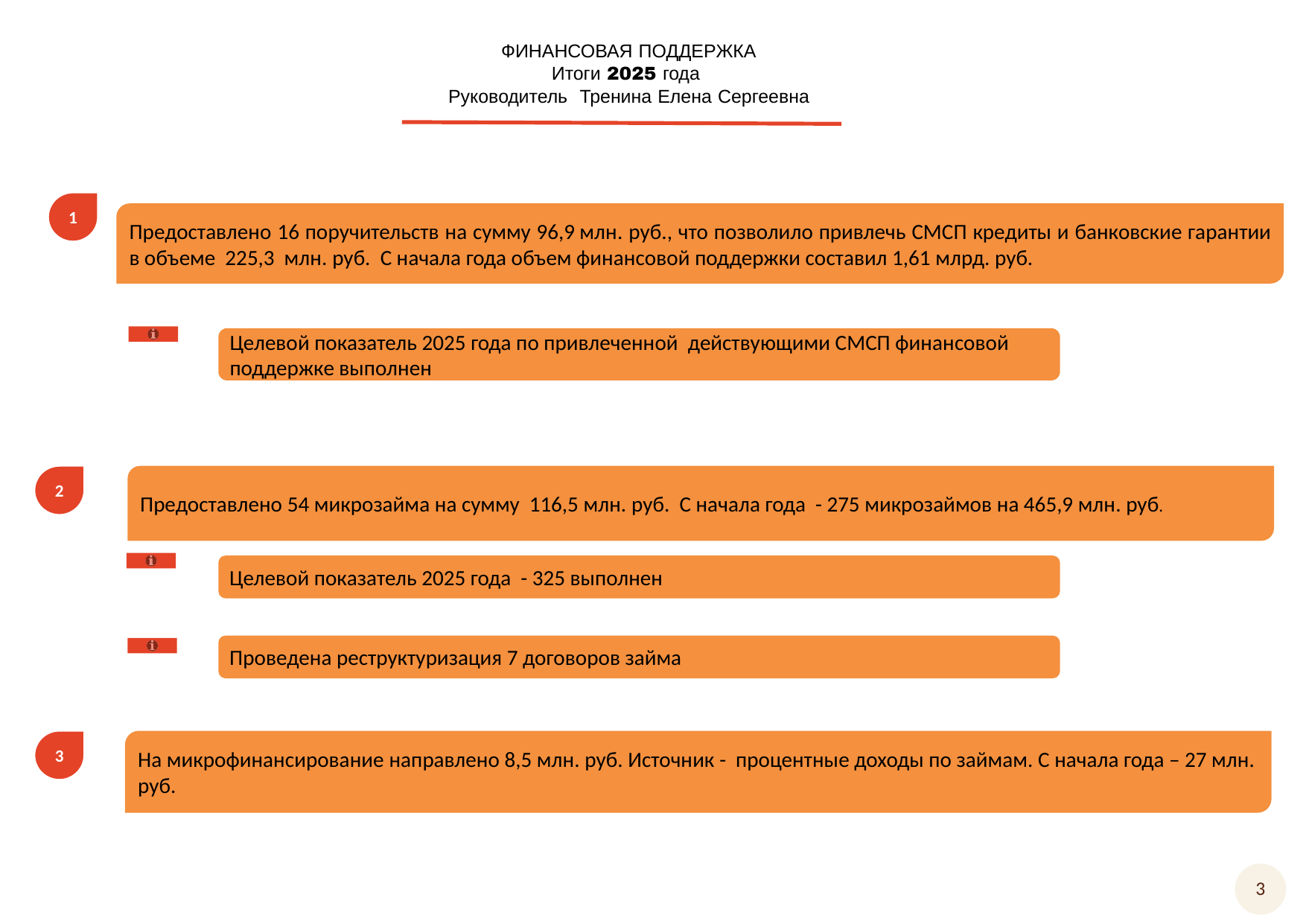

ФИНАНСОВАЯ ПОДДЕРЖКА
Итоги 2025 года
Руководитель  Тренина Елена Сергеевна

1
Предоставлено 16 поручительств на сумму 96,9 млн. руб., что позволило привлечь СМСП кредиты и банковские гарантии в объеме  225,3  млн. руб.  С начала года объем финансовой поддержки составил 1,61 млрд. руб.

Целевой показатель 2025 года по привлеченной  действующими СМСП финансовой поддержке выполнен

2
Предоставлено 54 микрозайма на сумму  116,5 млн. руб.  С начала года  - 275 микрозаймов на 465,9 млн. руб.

Целевой показатель 2025 года  - 325 выполнен
Проведена реструктуризация 7 договоров займа

3
На микрофинансирование направлено 8,5 млн. руб. Источник -  процентные доходы по займам. С начала года – 27 млн. руб.